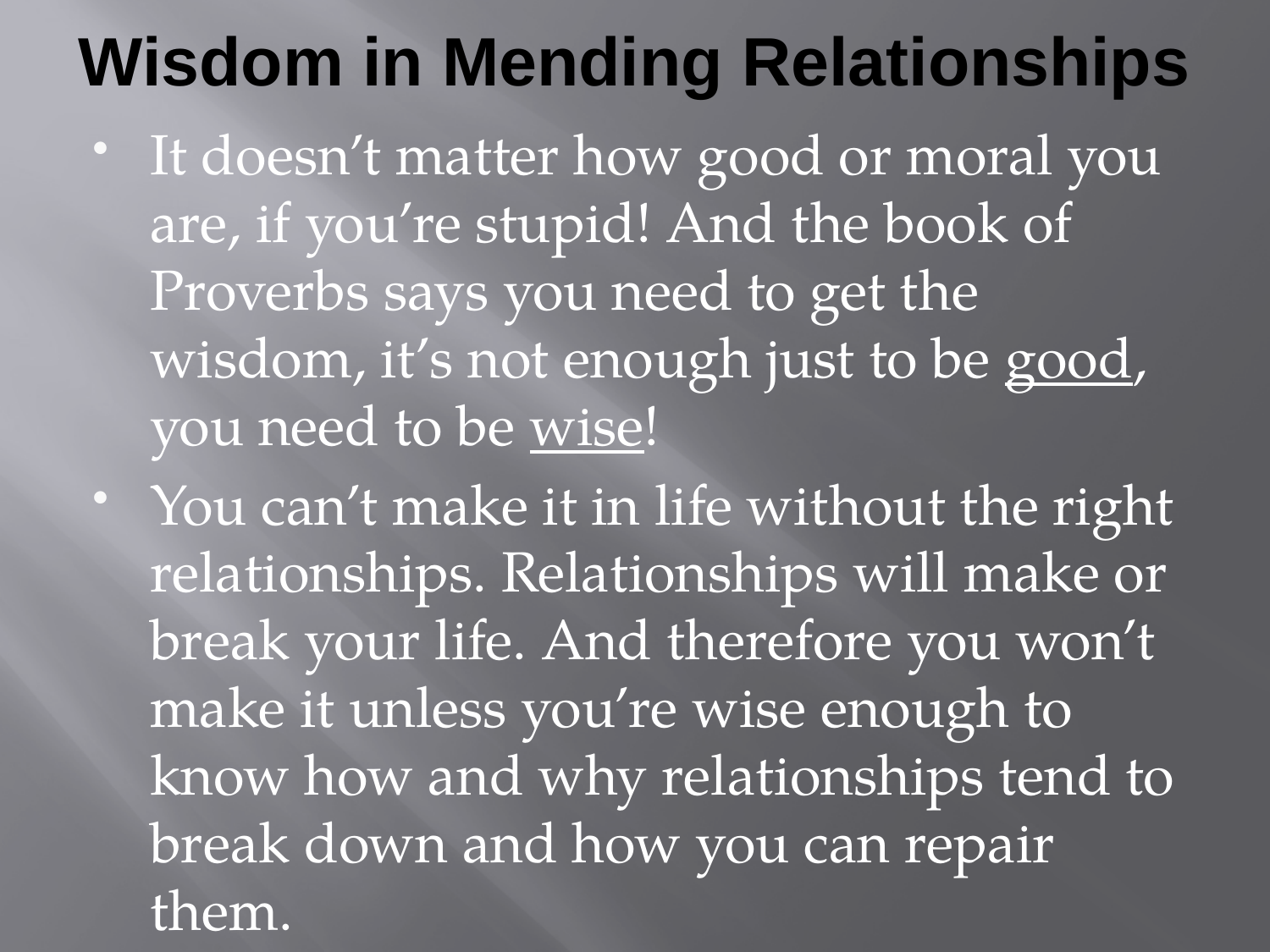

# Wisdom in Mending Relationships
It doesn’t matter how good or moral you are, if you’re stupid! And the book of Proverbs says you need to get the wisdom, it’s not enough just to be good, you need to be wise!
You can’t make it in life without the right relationships. Relationships will make or break your life. And therefore you won’t make it unless you’re wise enough to know how and why relationships tend to break down and how you can repair them.